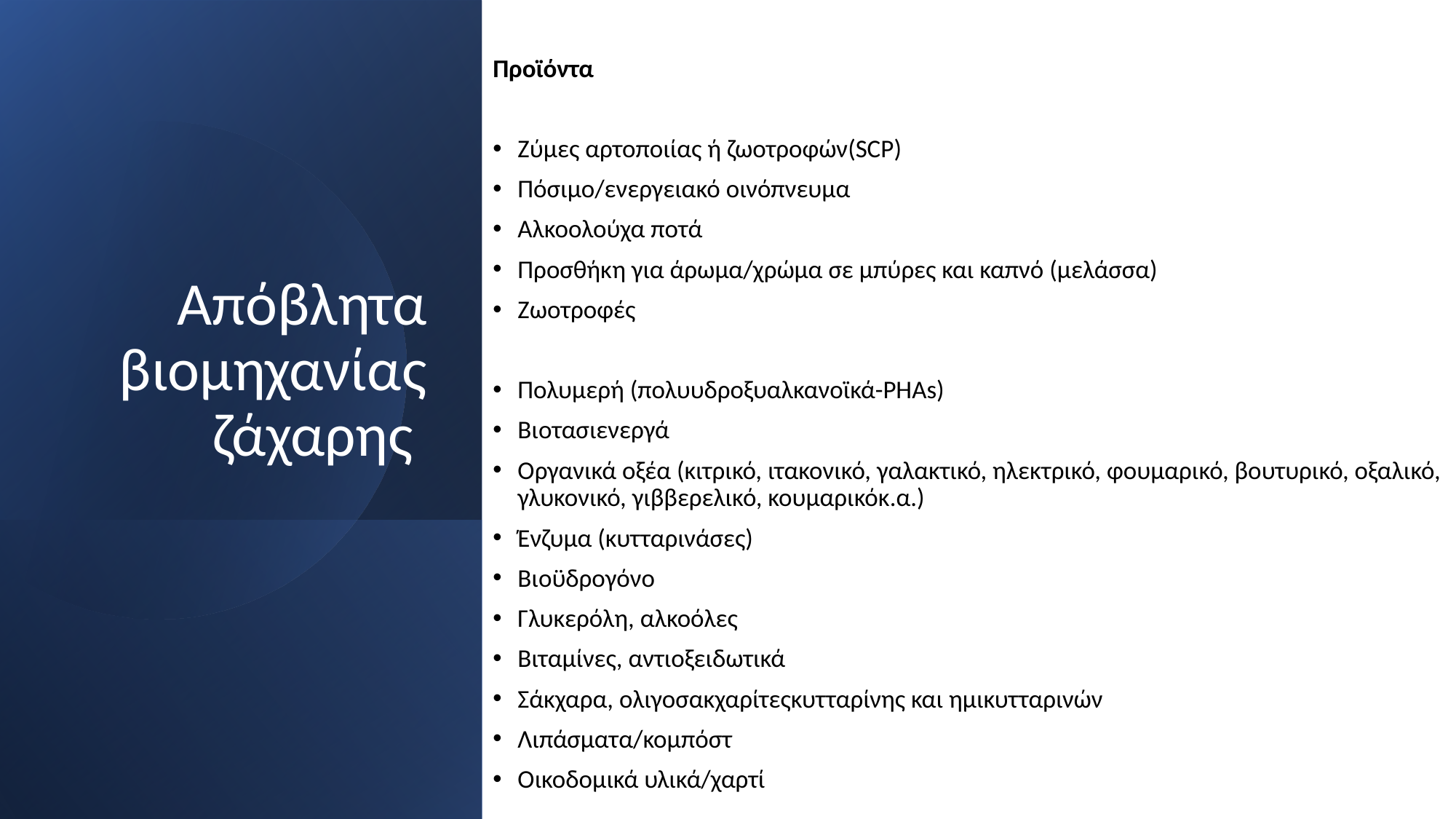

Προϊόντα

Ζύμες αρτοποιίας ή ζωοτροφών(SCP)
Πόσιμο/ενεργειακό οινόπνευμα
Αλκοολούχα ποτά
Προσθήκη για άρωμα/χρώμα σε μπύρες και καπνό (μελάσσα)
Ζωοτροφές

Πολυμερή (πολυυδροξυαλκανοϊκά-PHAs)
Βιοτασιενεργά
Οργανικά οξέα (κιτρικό, ιτακονικό, γαλακτικό, ηλεκτρικό, φουμαρικό, βουτυρικό, οξαλικό, γλυκονικό, γιββερελικό, κουμαρικόκ.α.)
Ένζυμα (κυτταρινάσες)
Βιοϋδρογόνο
Γλυκερόλη, αλκοόλες
Βιταμίνες, αντιοξειδωτικά
Σάκχαρα, ολιγοσακχαρίτεςκυτταρίνης και ημικυτταρινών
Λιπάσματα/κομπόστ
Οικοδομικά υλικά/χαρτί
# Απόβλητα βιομηχανίας ζάχαρης

27